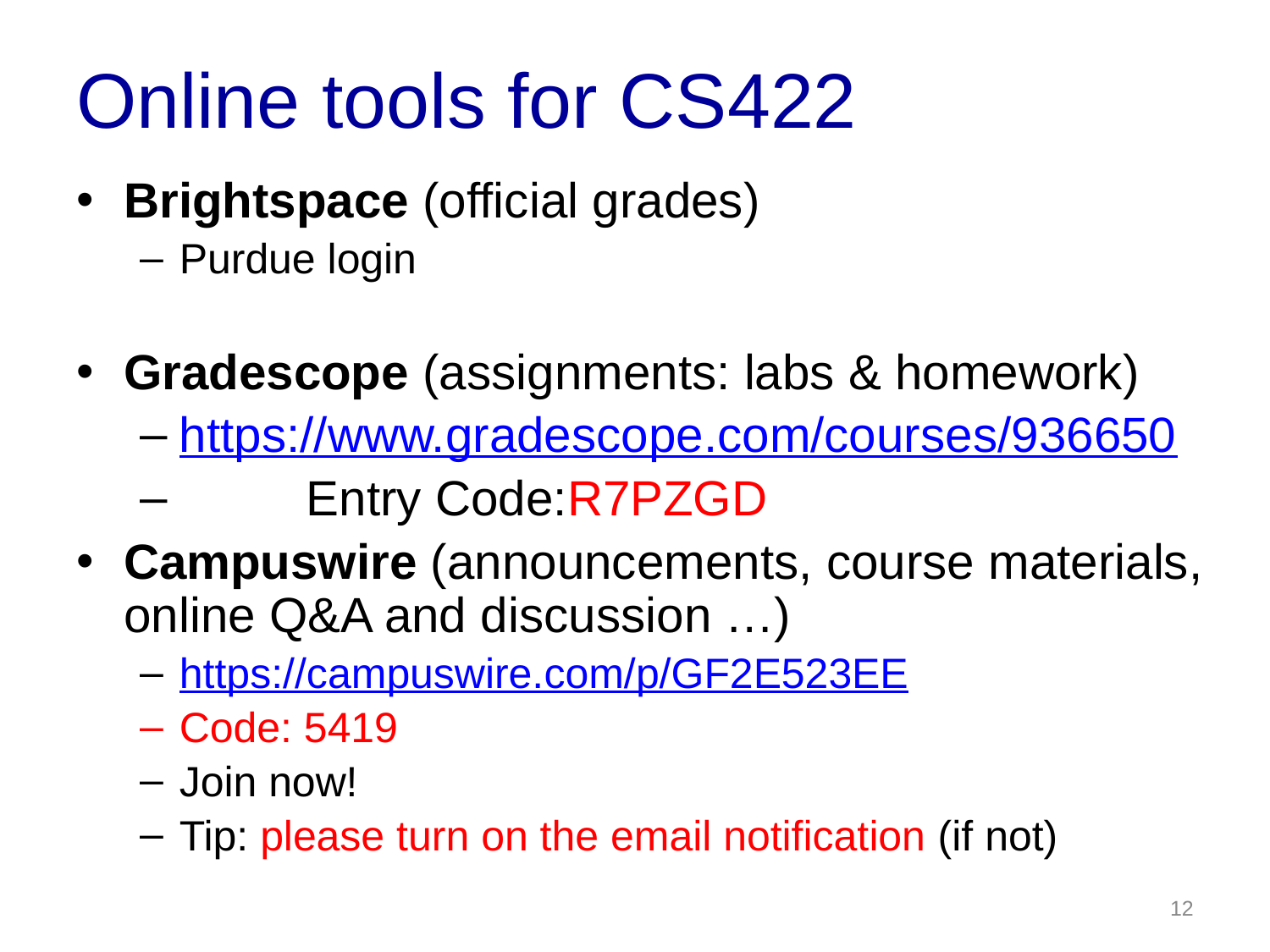

# Online tools for CS422
Brightspace (official grades)
Purdue login

Gradescope (assignments: labs & homework)
https://www.gradescope.com/courses/936650
	Entry Code:R7PZGD
Campuswire (announcements, course materials, online Q&A and discussion …)
https://campuswire.com/p/GF2E523EE
Code: 5419
Join now!
Tip: please turn on the email notification (if not)

12